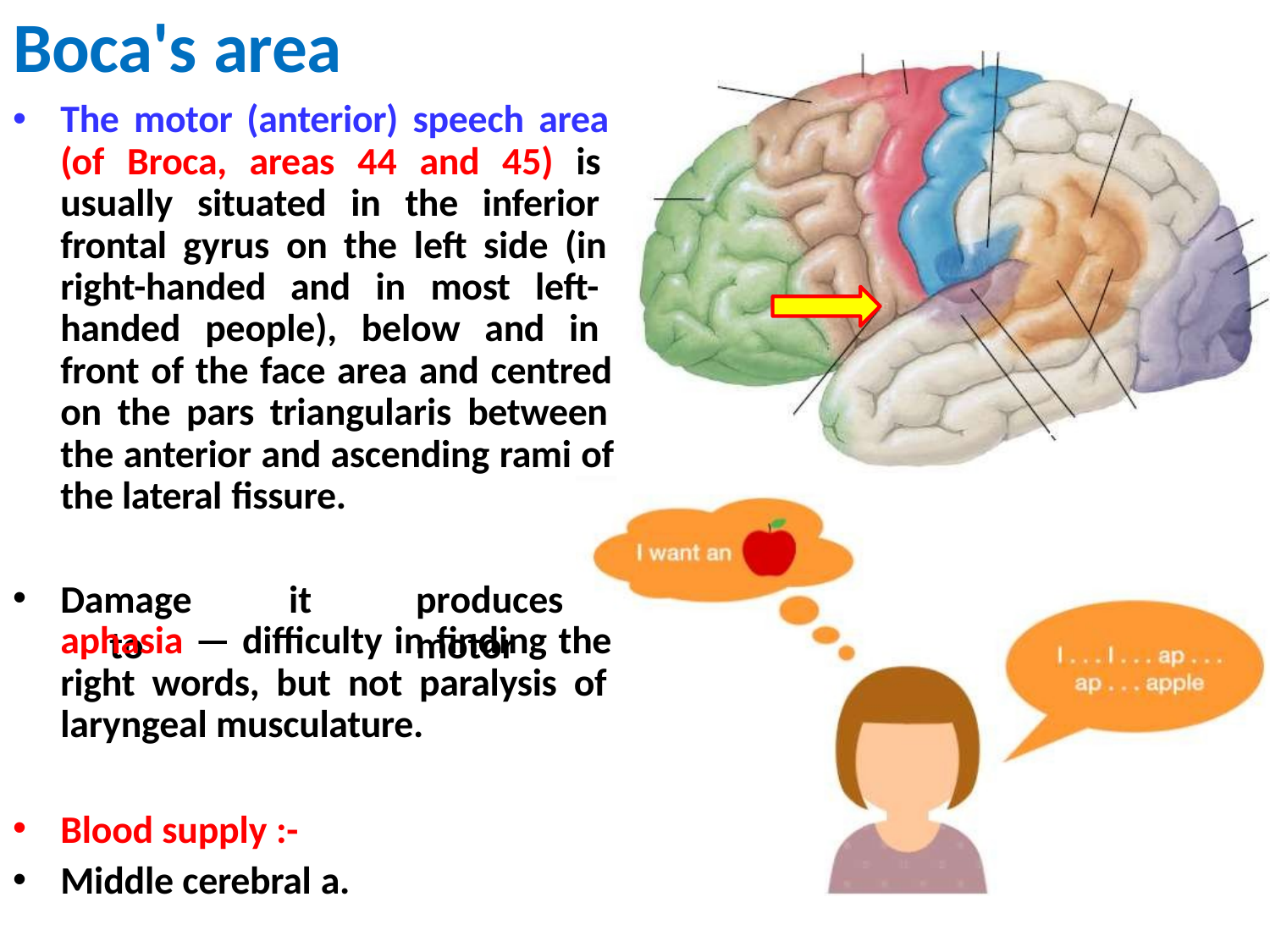

# Boca's area

The motor (anterior) speech area  (of Broca, areas 44 and 45) is  usually situated in the inferior  frontal gyrus on the left side (in  right-handed and in most left-  handed people), below and in  front of the face area and centred  on the pars triangularis between  the anterior and ascending rami of  the lateral fissure.

Damage	to
it	produces	motor
aphasia — difficulty in finding the  right words, but not paralysis of  laryngeal musculature.

Blood supply :-
Middle cerebral a.